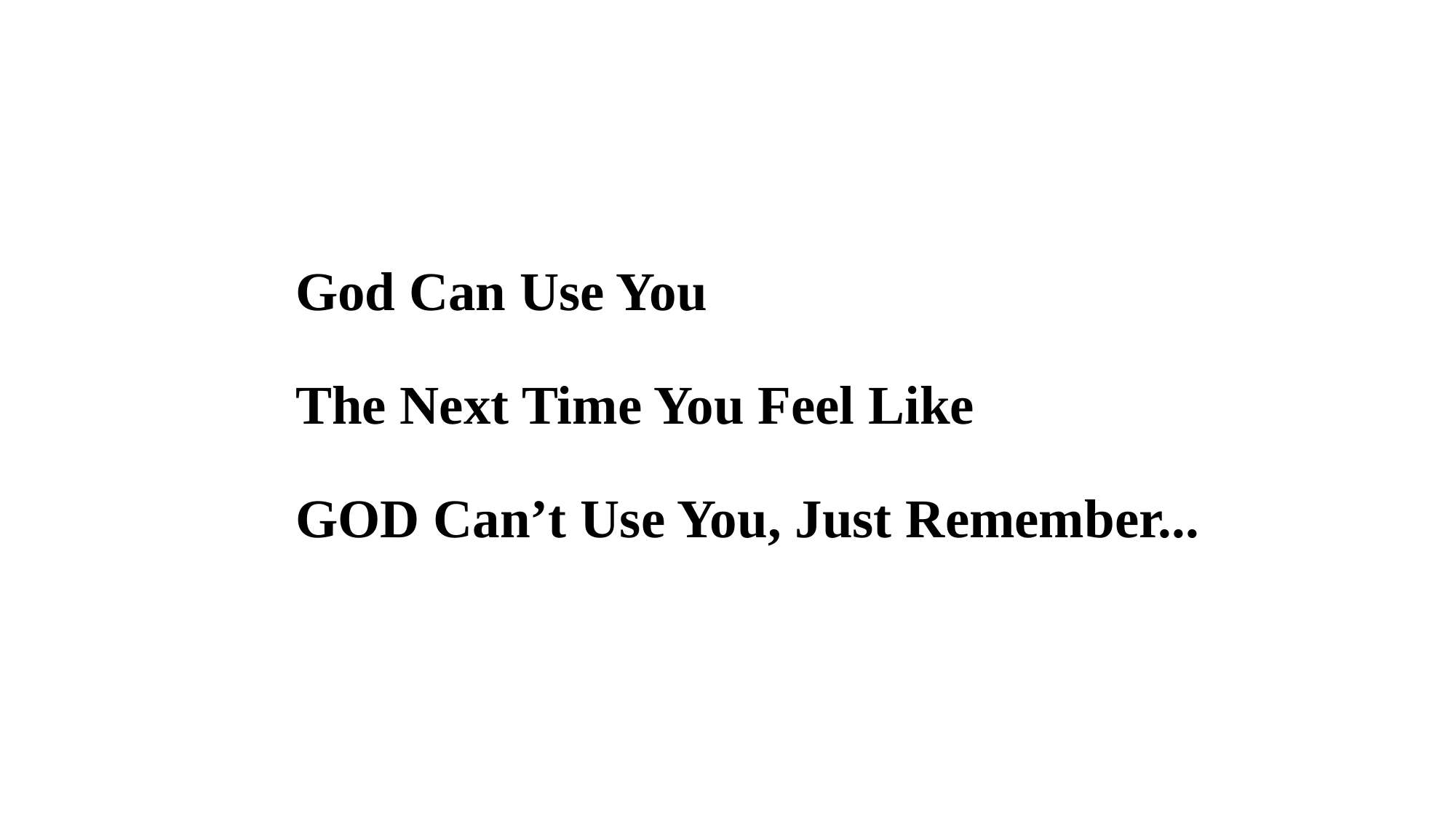

#
God Can Use You
The Next Time You Feel Like
GOD Can’t Use You, Just Remember...